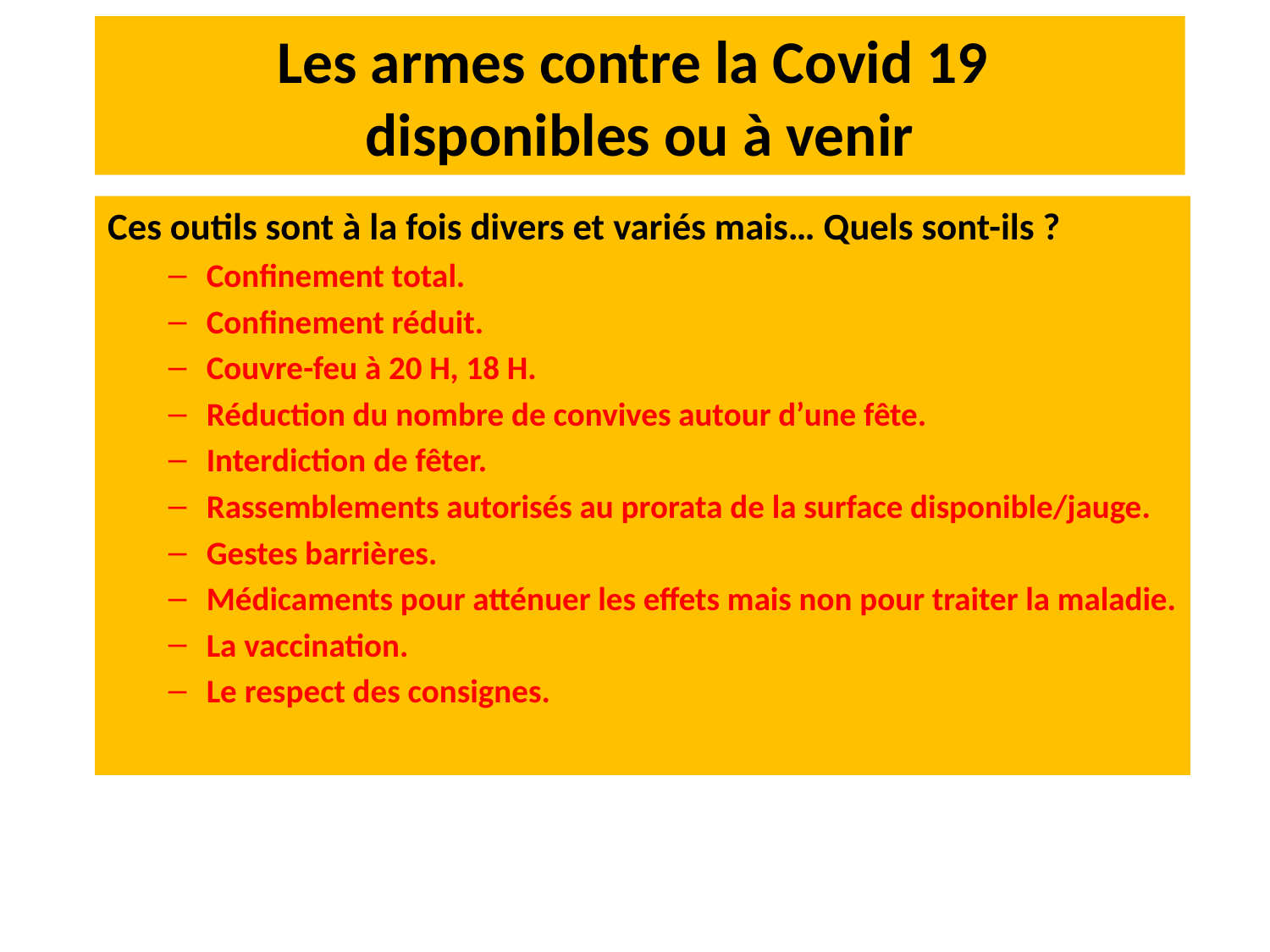

# Les armes contre la Covid 19 disponibles ou à venir
Ces outils sont à la fois divers et variés mais… Quels sont-ils ?
Confinement total.
Confinement réduit.
Couvre-feu à 20 H, 18 H.
Réduction du nombre de convives autour d’une fête.
Interdiction de fêter.
Rassemblements autorisés au prorata de la surface disponible/jauge.
Gestes barrières.
Médicaments pour atténuer les effets mais non pour traiter la maladie.
La vaccination.
Le respect des consignes.